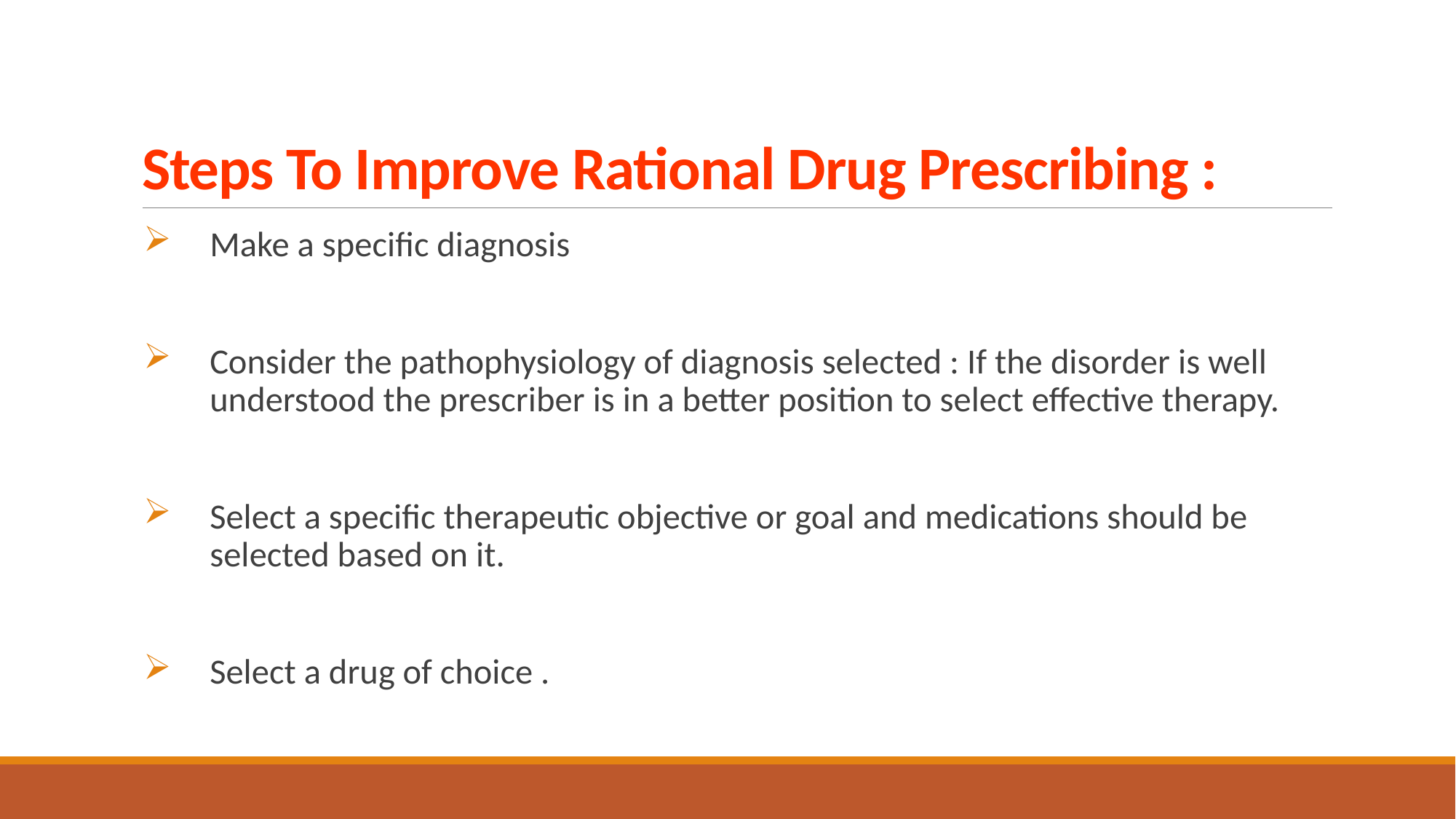

# Steps To Improve Rational Drug Prescribing :
Make a specific diagnosis

Consider the pathophysiology of diagnosis selected : If the disorder is well understood the prescriber is in a better position to select effective therapy.

Select a specific therapeutic objective or goal and medications should be selected based on it.

Select a drug of choice .